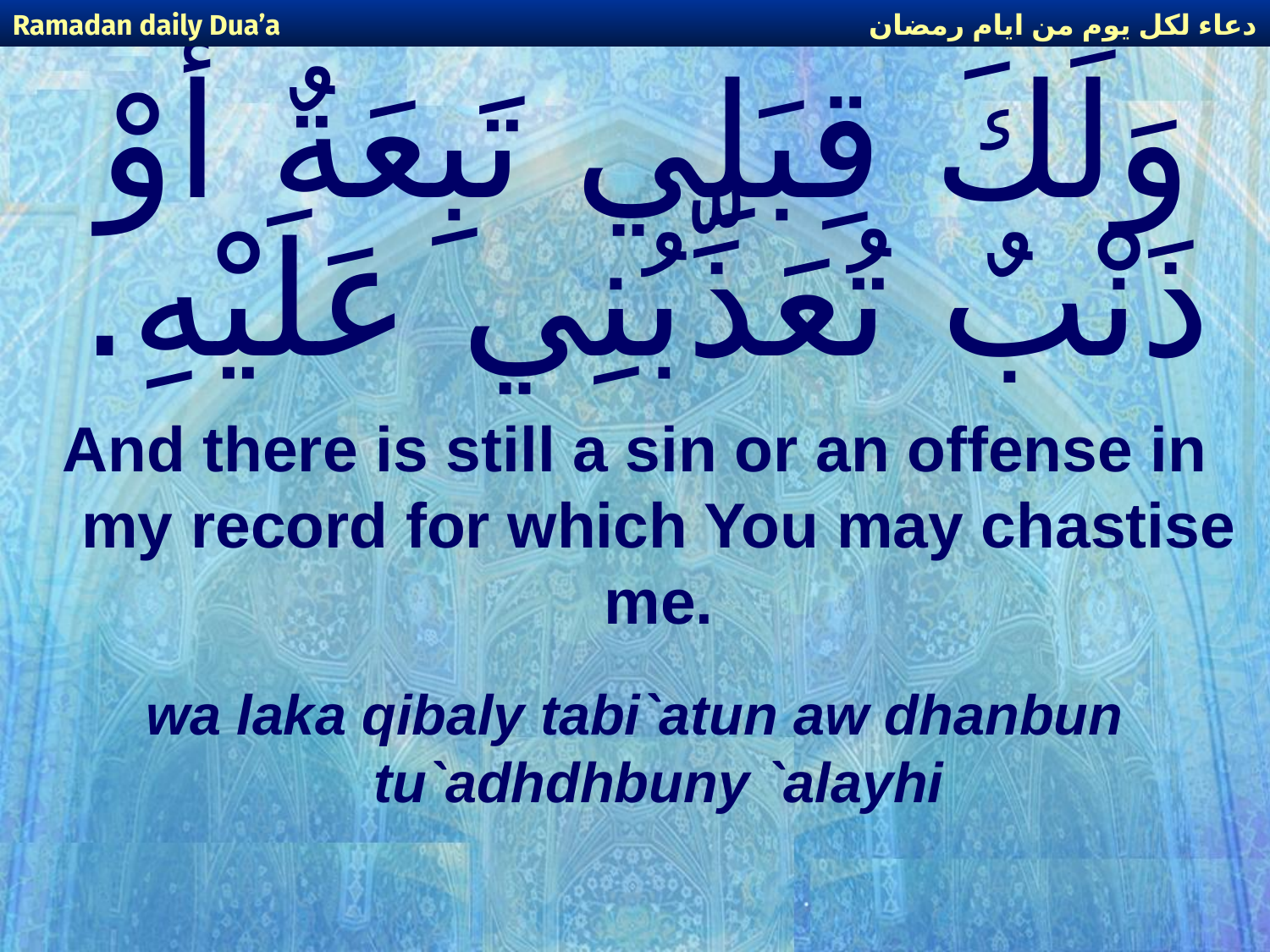

دعاء لكل يوم من ايام رمضان
Ramadan daily Dua’a
# وَلَكَ قِبَلِي تَبِعَةٌ أَوْ ذَنْبٌ تُعَذِّبُنِي عَلَيْهِ.
And there is still a sin or an offense in my record for which You may chastise me.
wa laka qibaly tabi`atun aw dhanbun tu`adhdhbuny `alayhi